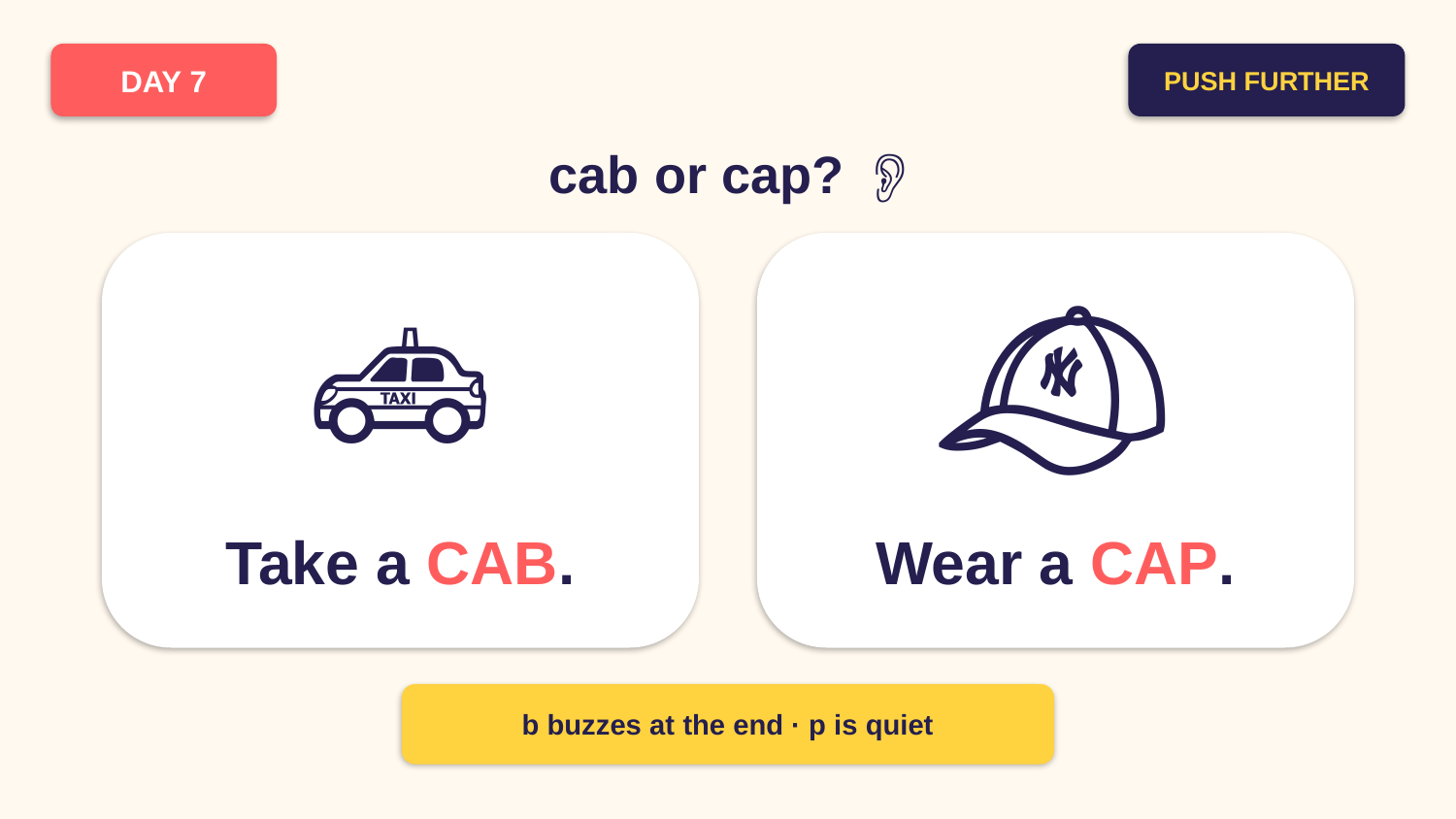

DAY 7
PUSH FURTHER
cab or cap?  👂

🚕
🧢
Take a CAB.
Wear a CAP.
b buzzes at the end · p is quiet